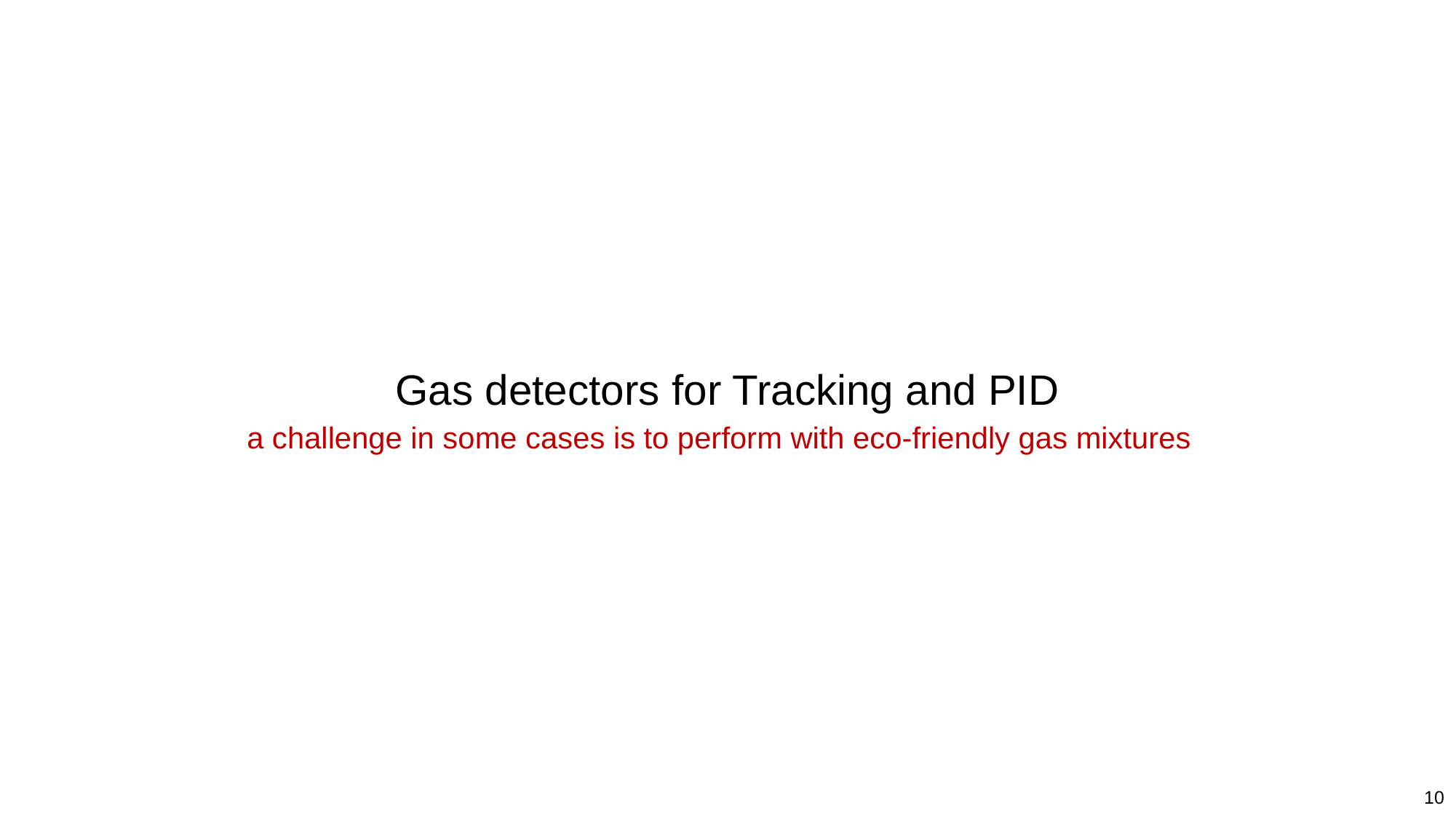

Gas detectors for Tracking and PID
a challenge in some cases is to perform with eco-friendly gas mixtures
10